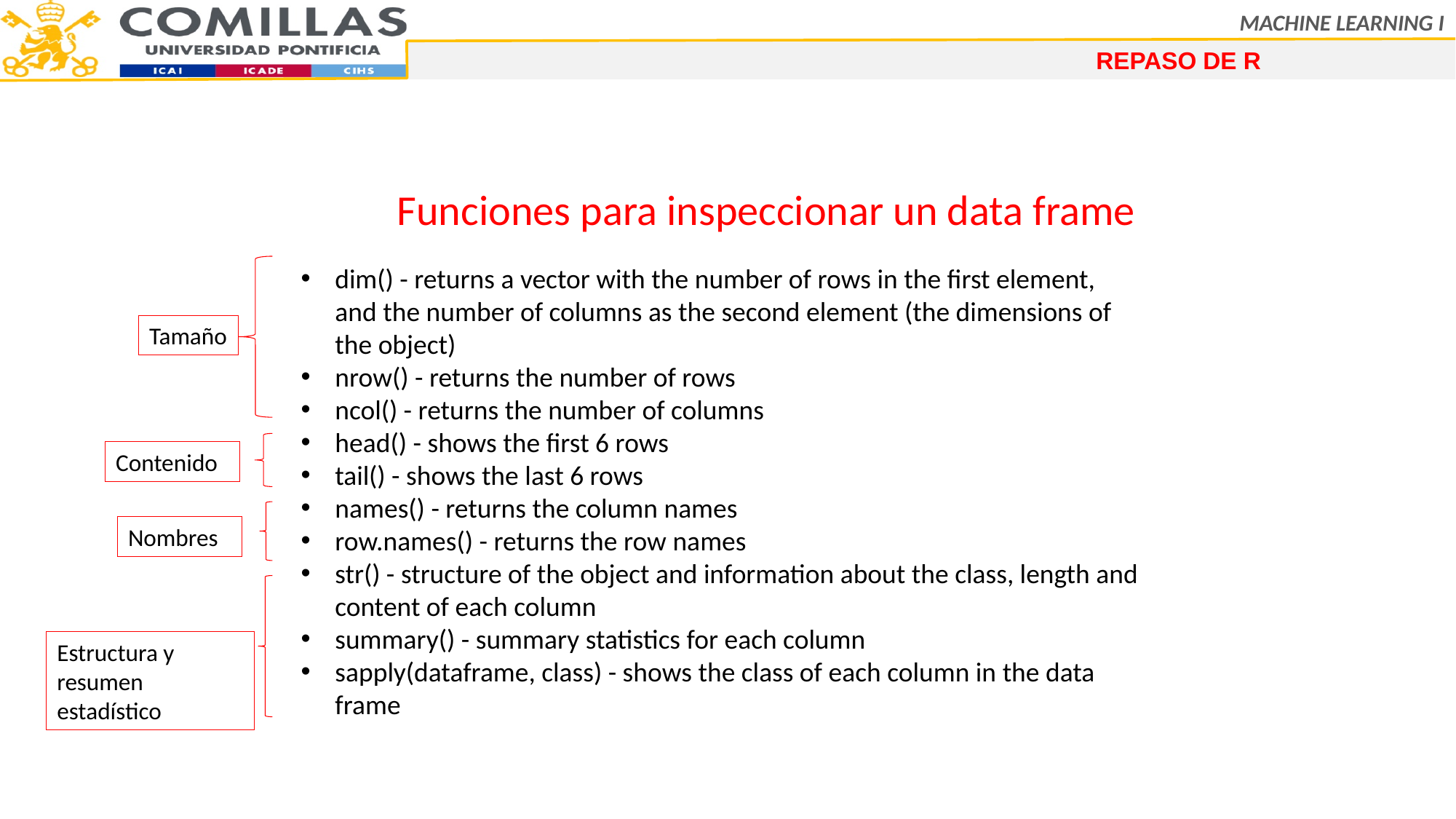

REPASO DE R
Funciones para inspeccionar un data frame
dim() - returns a vector with the number of rows in the first element, and the number of columns as the second element (the dimensions of the object)
nrow() - returns the number of rows
ncol() - returns the number of columns
head() - shows the first 6 rows
tail() - shows the last 6 rows
names() - returns the column names
row.names() - returns the row names
str() - structure of the object and information about the class, length and content of each column
summary() - summary statistics for each column
sapply(dataframe, class) - shows the class of each column in the data frame

Tamaño

Contenido

Nombres

Estructura y resumen estadístico